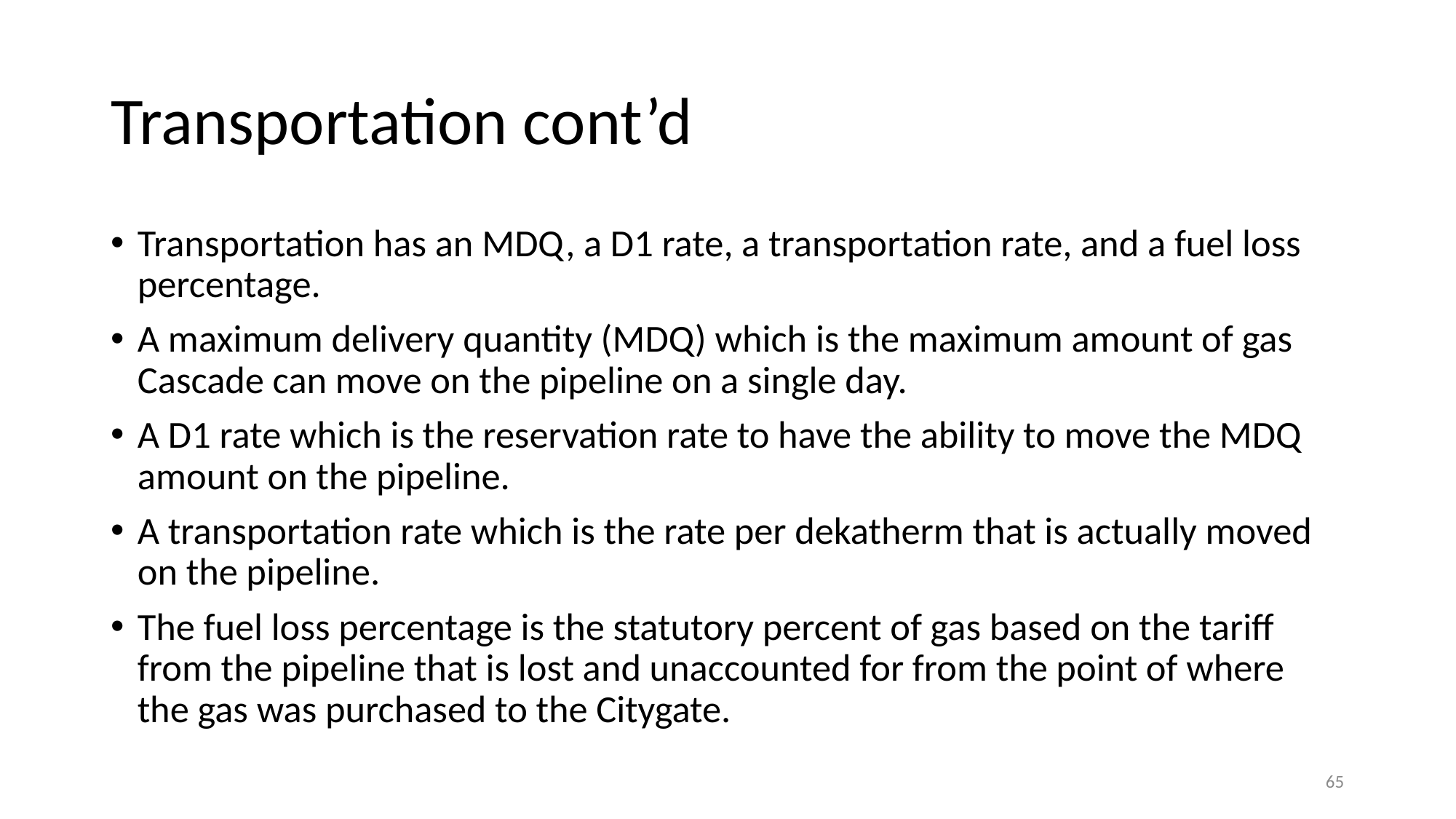

# Transportation cont’d
Transportation has an MDQ, a D1 rate, a transportation rate, and a fuel loss percentage.
A maximum delivery quantity (MDQ) which is the maximum amount of gas Cascade can move on the pipeline on a single day.
A D1 rate which is the reservation rate to have the ability to move the MDQ amount on the pipeline.
A transportation rate which is the rate per dekatherm that is actually moved on the pipeline.
The fuel loss percentage is the statutory percent of gas based on the tariff from the pipeline that is lost and unaccounted for from the point of where the gas was purchased to the Citygate.
65